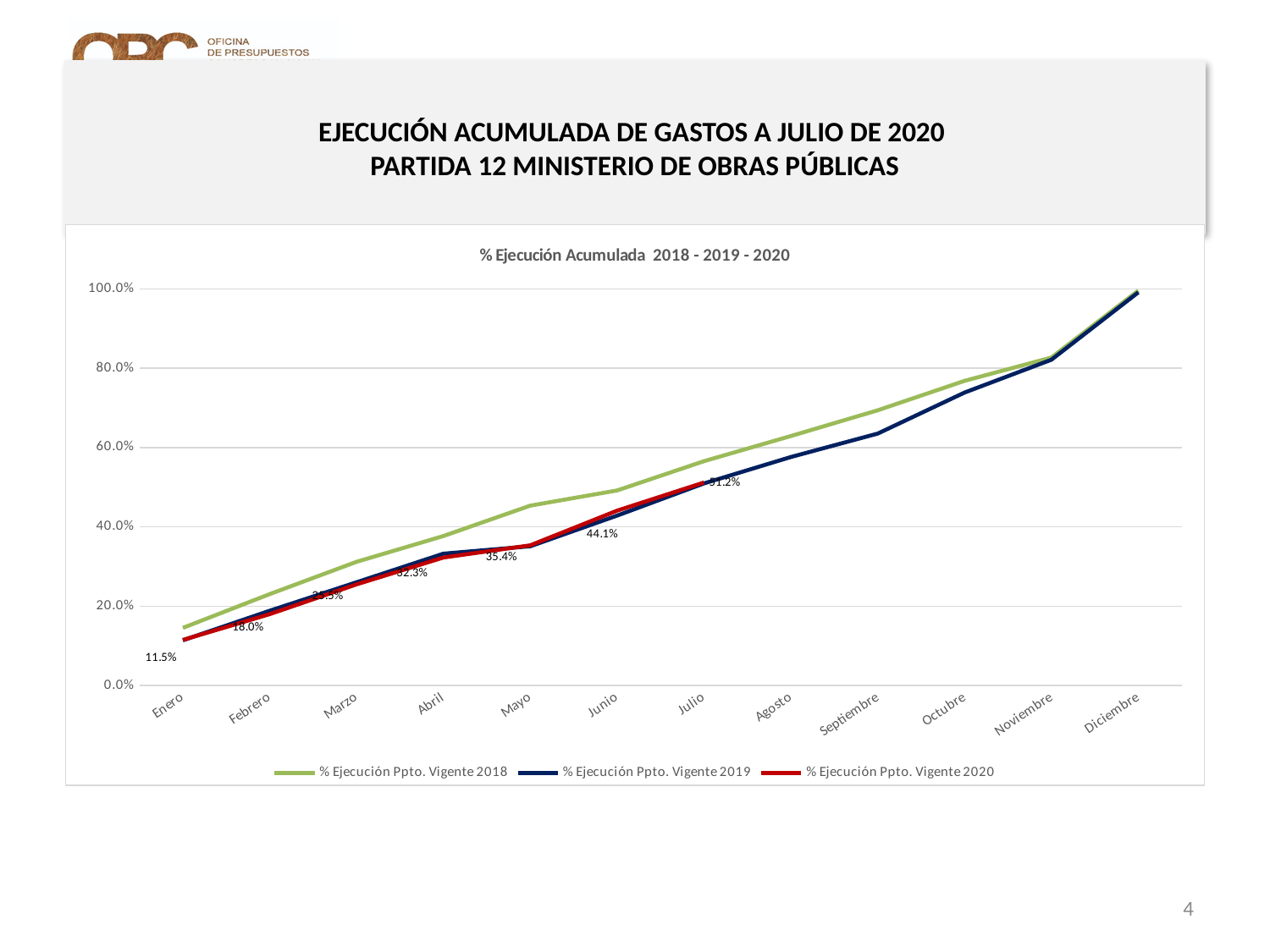

# EJECUCIÓN ACUMULADA DE GASTOS A JULIO DE 2020 PARTIDA 12 MINISTERIO DE OBRAS PÚBLICAS

[unsupported chart]

4